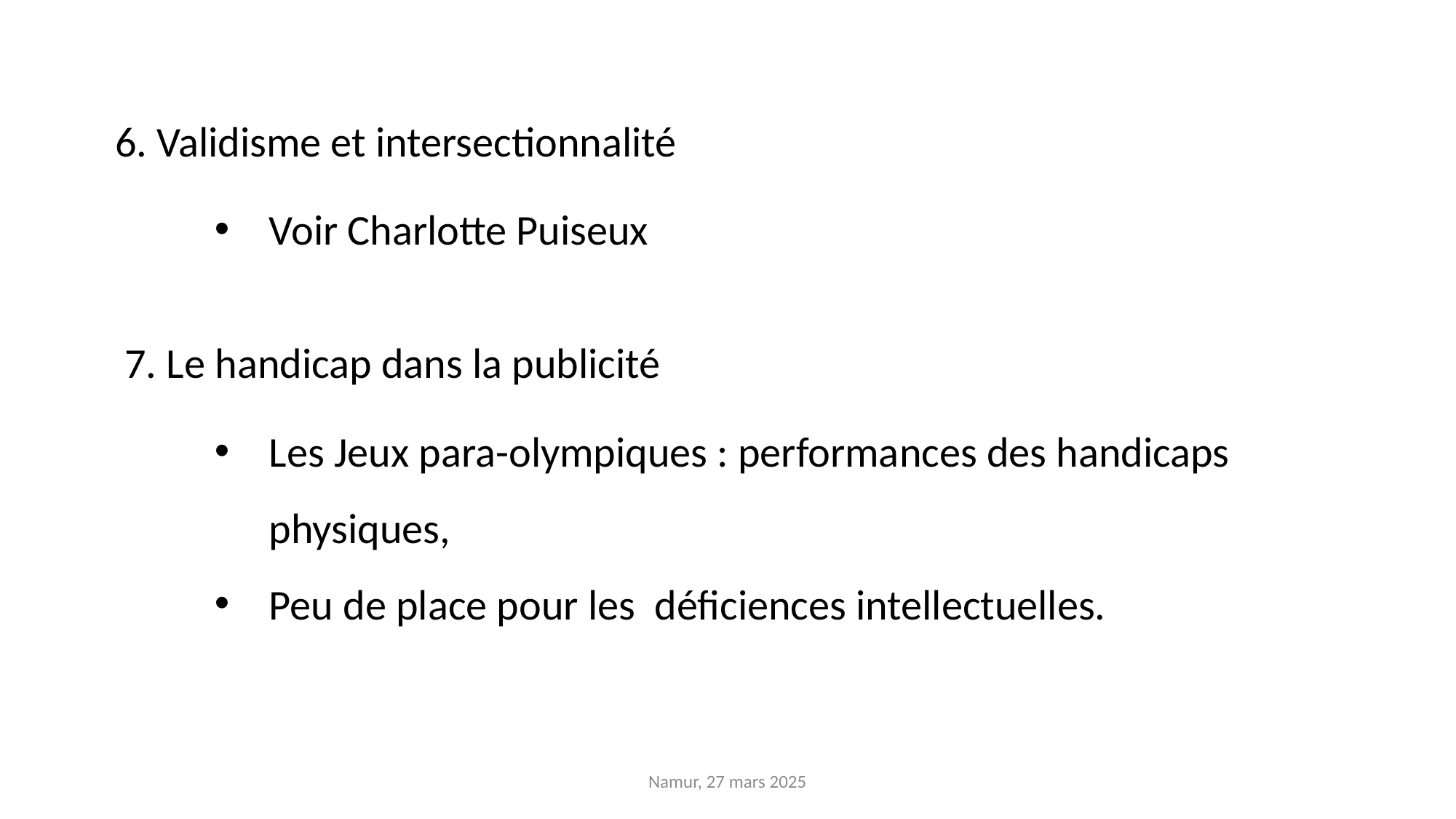

6. Validisme et intersectionnalité
Voir Charlotte Puiseux

  7. Le handicap dans la publicité
Les Jeux para-olympiques : performances des handicaps physiques,
Peu de place pour les  déficiences intellectuelles.

Namur, 27 mars 2025